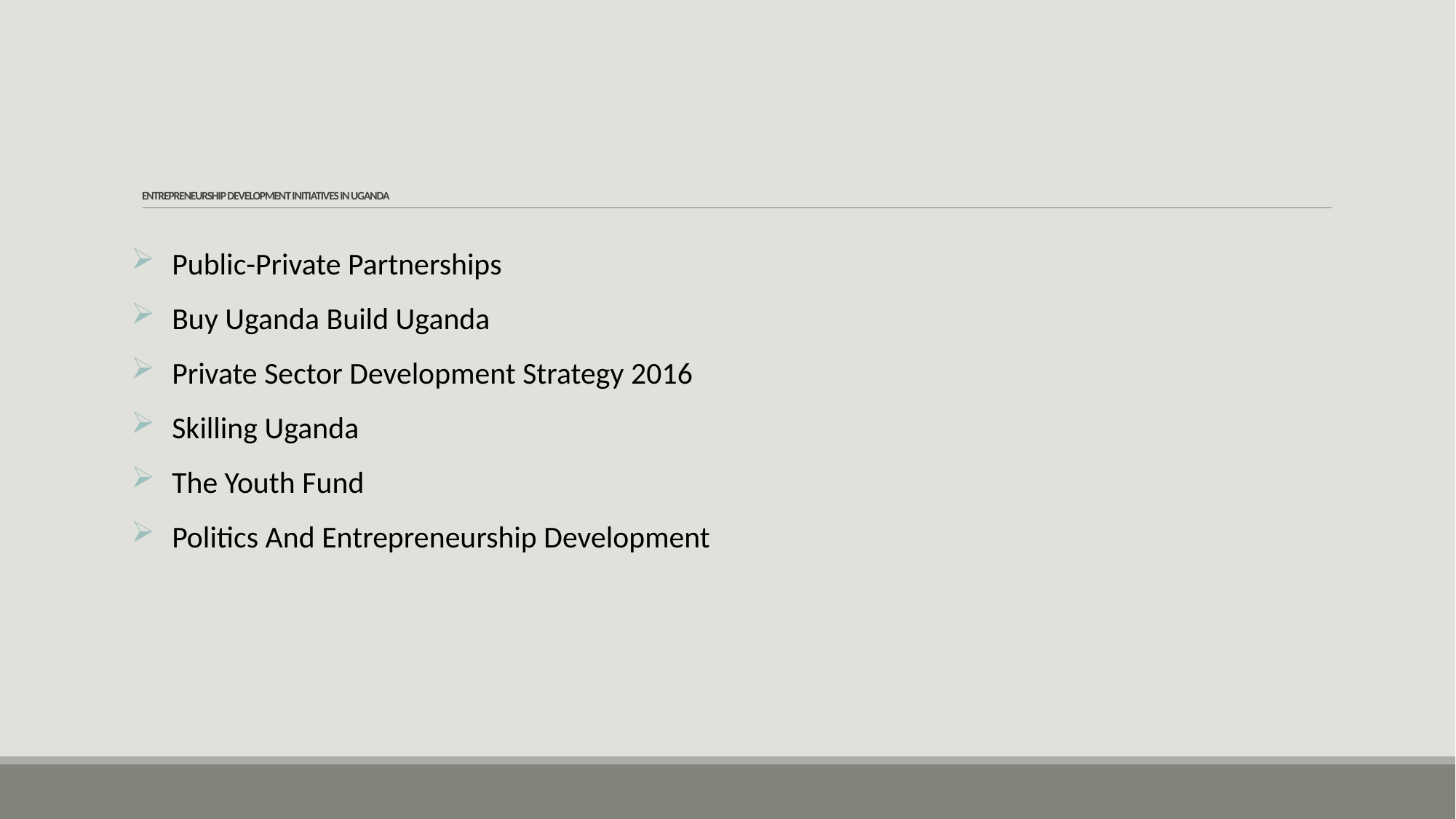

# ENTREPRENEURSHIP DEVELOPMENT INITIATIVES IN UGANDA
Public-Private Partnerships
Buy Uganda Build Uganda
Private Sector Development Strategy 2016
Skilling Uganda
The Youth Fund
Politics And Entrepreneurship Development